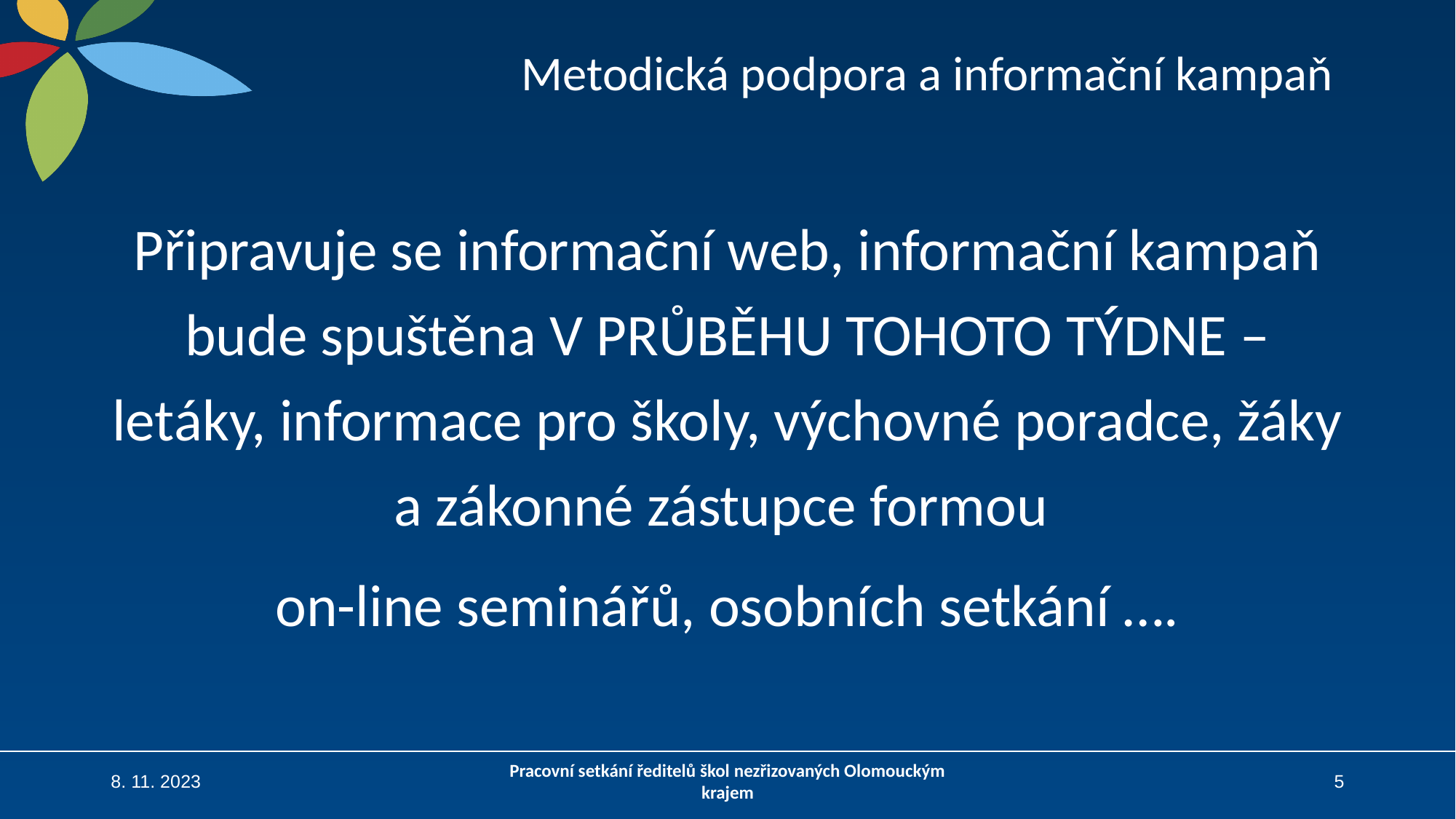

# Metodická podpora a informační kampaň
Připravuje se informační web, informační kampaň bude spuštěna V PRŮBĚHU TOHOTO TÝDNE – letáky, informace pro školy, výchovné poradce, žáky a zákonné zástupce formou
on-line seminářů, osobních setkání ….

8. 11. 2023
Pracovní setkání ředitelů škol nezřizovaných Olomouckým krajem
5